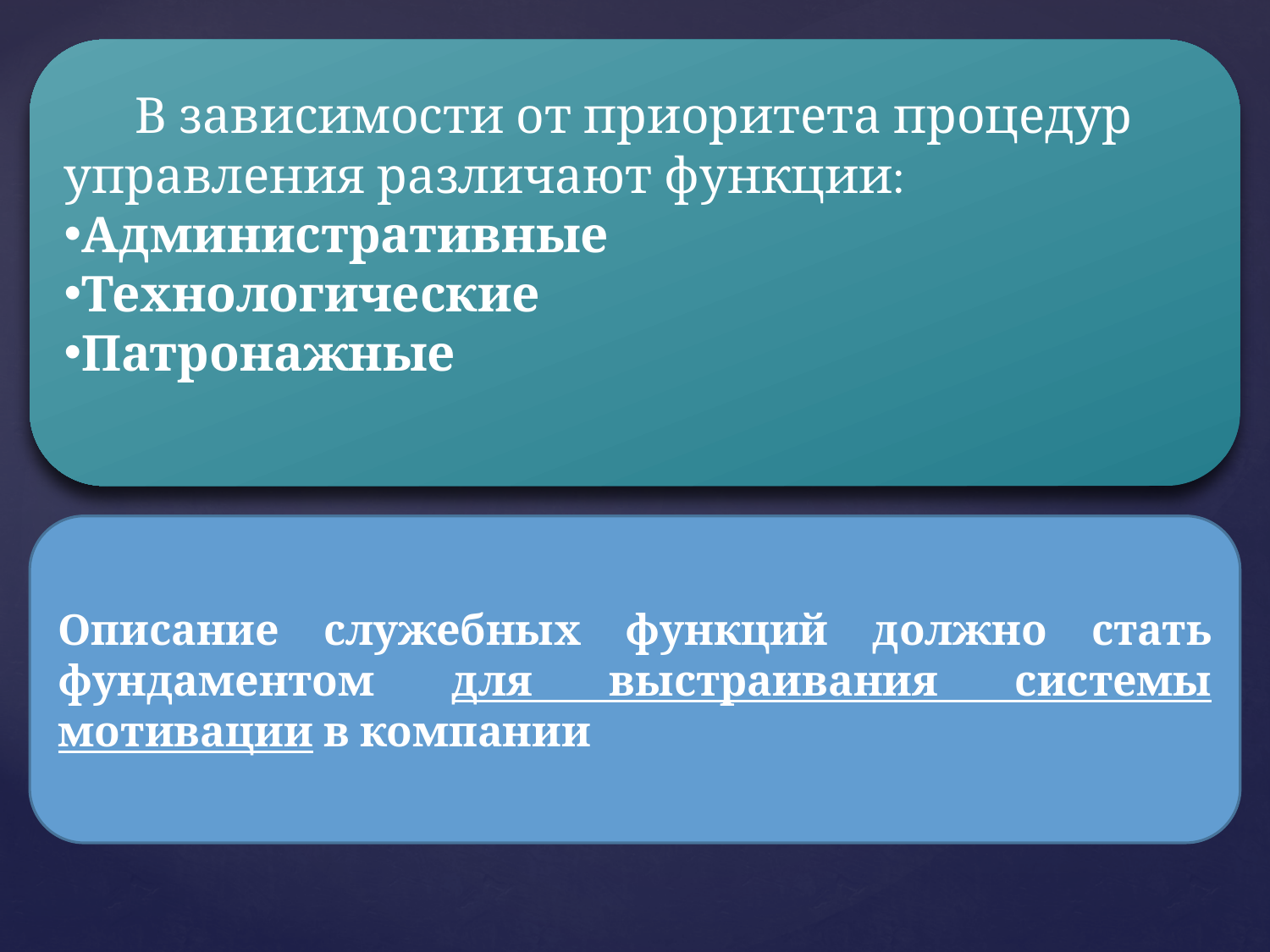

В зависимости от приоритета процедур управления различают функции:
Административные
Технологические
Патронажные

Описание служебных функций должно стать фундаментом для выстраивания системы мотивации в компании